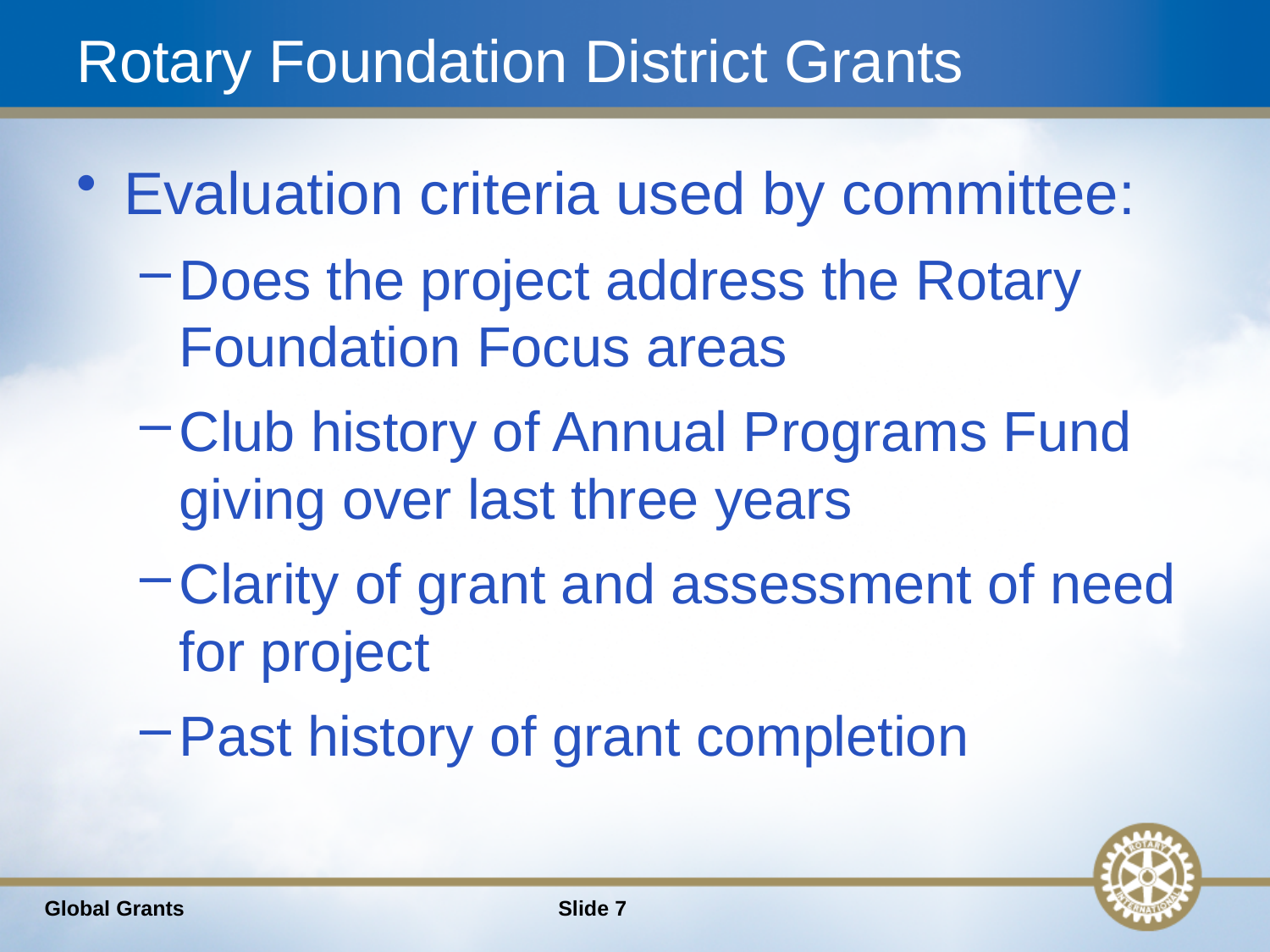

# Rotary Foundation District Grants
Evaluation criteria used by committee:
Does the project address the Rotary Foundation Focus areas
Club history of Annual Programs Fund giving over last three years
Clarity of grant and assessment of need for project
Past history of grant completion
Global Grants
Slide 7